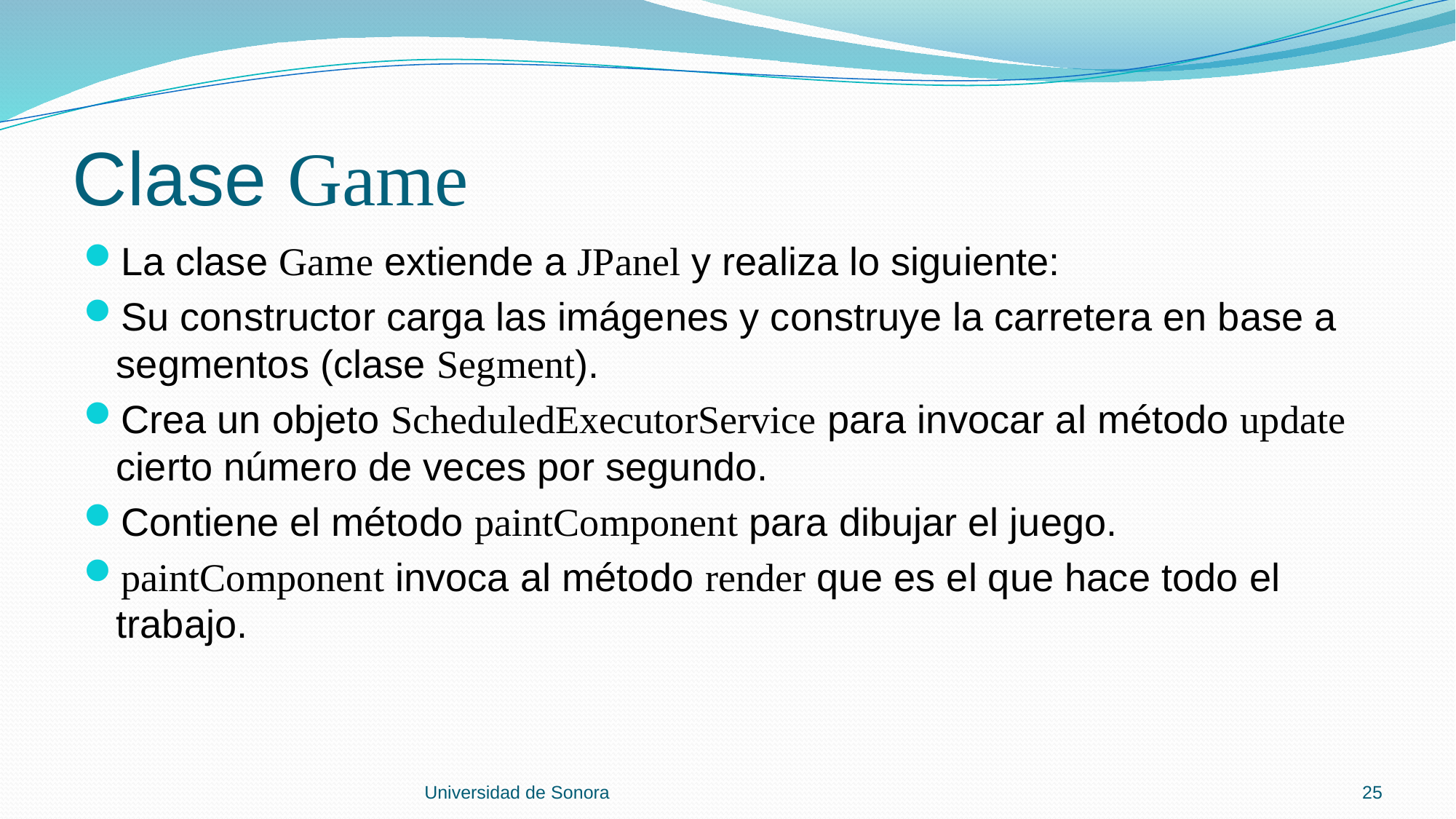

# Clase Game
La clase Game extiende a JPanel y realiza lo siguiente:
Su constructor carga las imágenes y construye la carretera en base a segmentos (clase Segment).
Crea un objeto ScheduledExecutorService para invocar al método update cierto número de veces por segundo.
Contiene el método paintComponent para dibujar el juego.
paintComponent invoca al método render que es el que hace todo el trabajo.

Universidad de Sonora
25